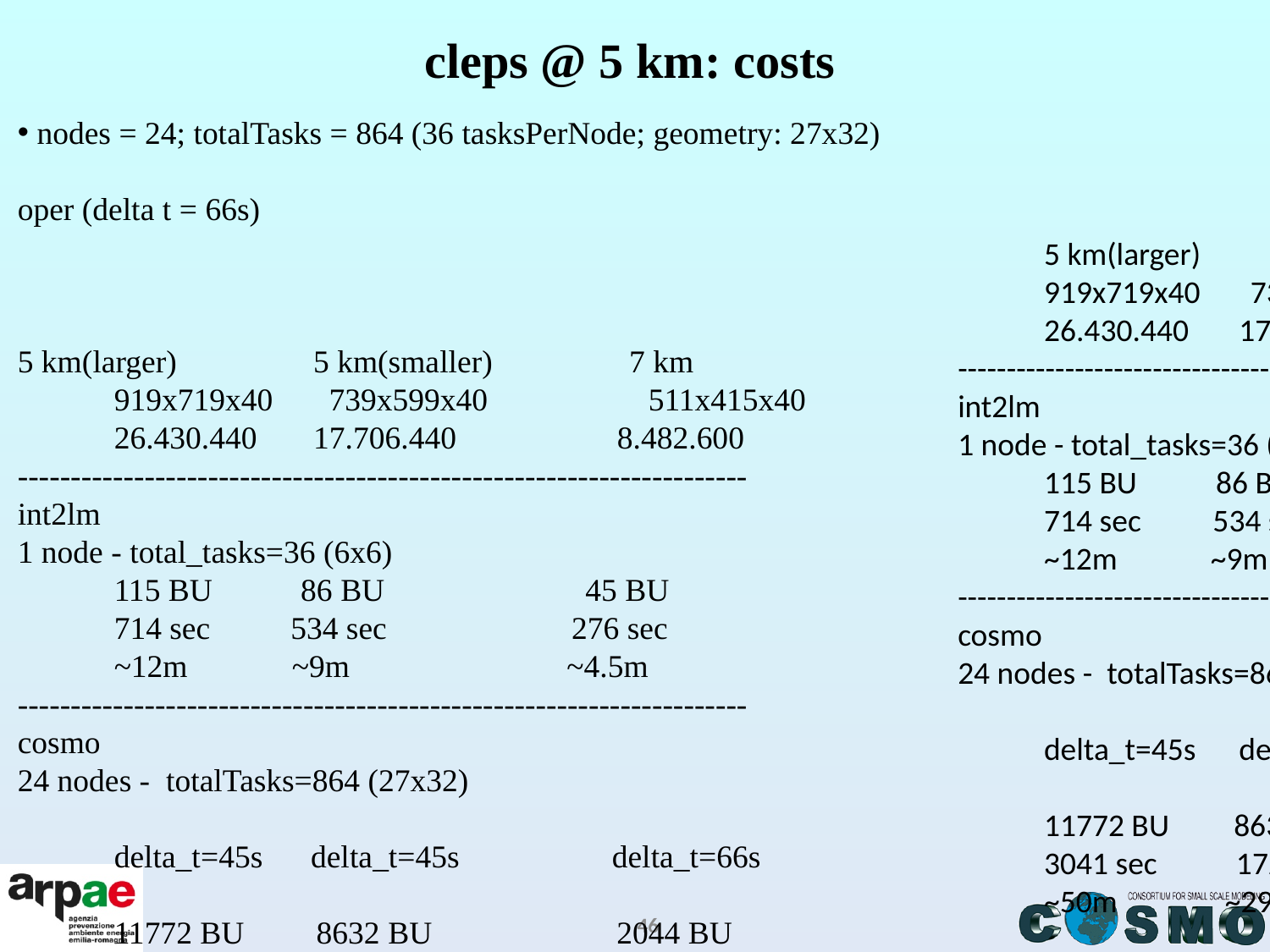

# cleps @ 5 km: costs
 nodes = 24; totalTasks = 864 (36 tasksPerNode; geometry: 27x32)

oper (delta t = 66s)

5 km(larger)                 5 km(smaller)                 7 km
            919x719x40       739x599x40                    511x415x40
            26.430.440       17.706.440                    8.482.600
---------------------------------------------------------------------
int2lm
1 node - total_tasks=36 (6x6)
            115 BU           86 BU                         45 BU
            714 sec          534 sec                       276 sec
            ~12m             ~9m                           ~4.5m
---------------------------------------------------------------------
cosmo
24 nodes -  totalTasks=864 (27x32)

            delta_t=45s      delta_t=45s                   delta_t=66s

            11772 BU         8632 BU                       2044 BU
            3041 sec           1728 sec                         528 sec
            ~50m               ~29m                                ~8.8m
            5 km(larger)                 5 km(smaller)                 7 km
            919x719x40       739x599x40                    511x415x40
            26.430.440       17.706.440                    8.482.600
---------------------------------------------------------------------
int2lm
1 node - total_tasks=36 (6x6)
            115 BU           86 BU                         45 BU
            714 sec          534 sec                       276 sec
            ~12m             ~9m                           ~4.5m
---------------------------------------------------------------------
cosmo
24 nodes -  totalTasks=864 (27x32)

            delta_t=45s      delta_t=45s                   delta_t=66s

            11772 BU         8632 BU                       2044 BU
            3041 sec           1728 sec                         528 sec
            ~50m               ~29m                                ~8.8m
46